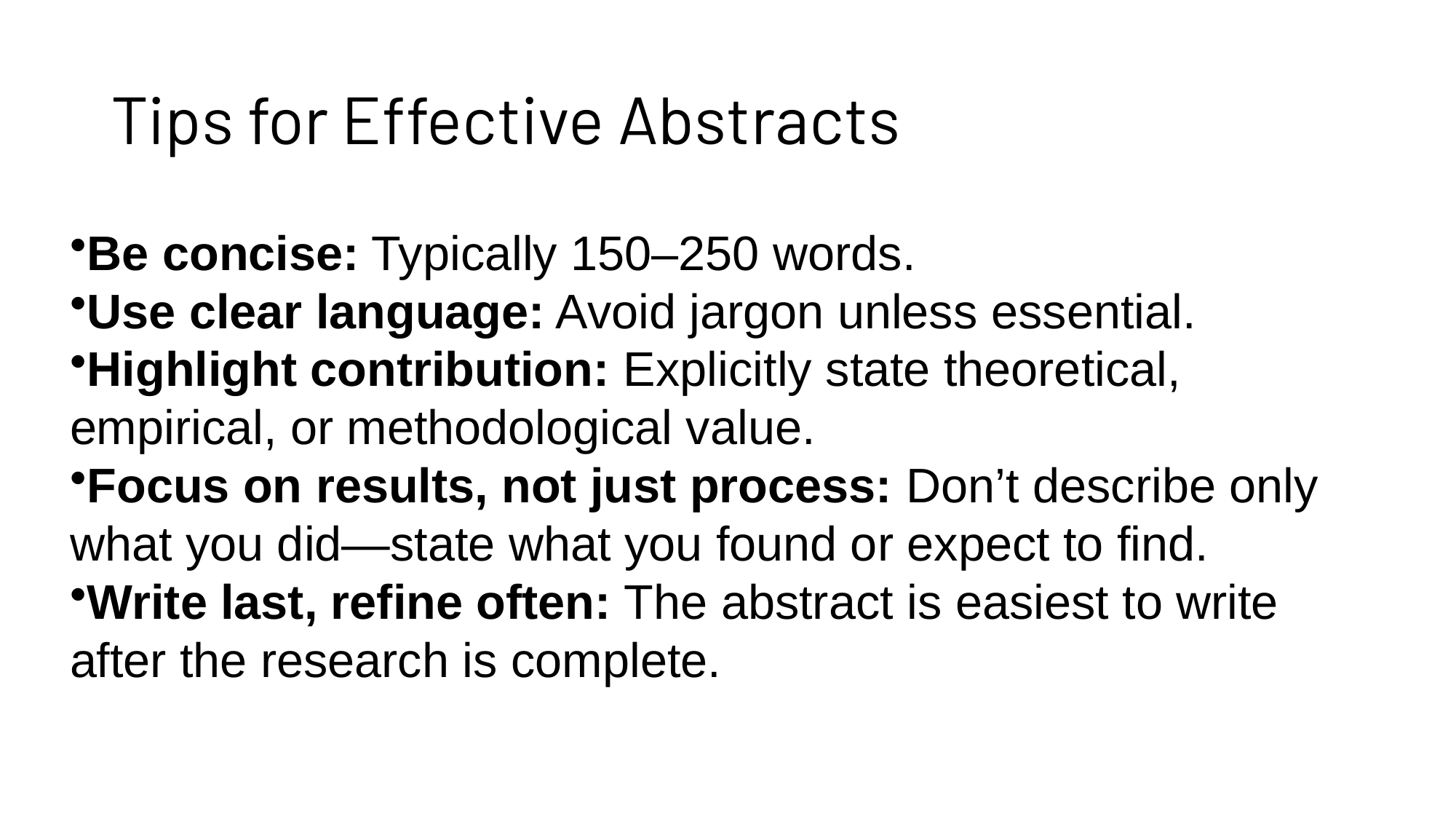

# Tips for Effective Abstracts
Be concise: Typically 150–250 words.
Use clear language: Avoid jargon unless essential.
Highlight contribution: Explicitly state theoretical, empirical, or methodological value.
Focus on results, not just process: Don’t describe only what you did—state what you found or expect to find.
Write last, refine often: The abstract is easiest to write after the research is complete.